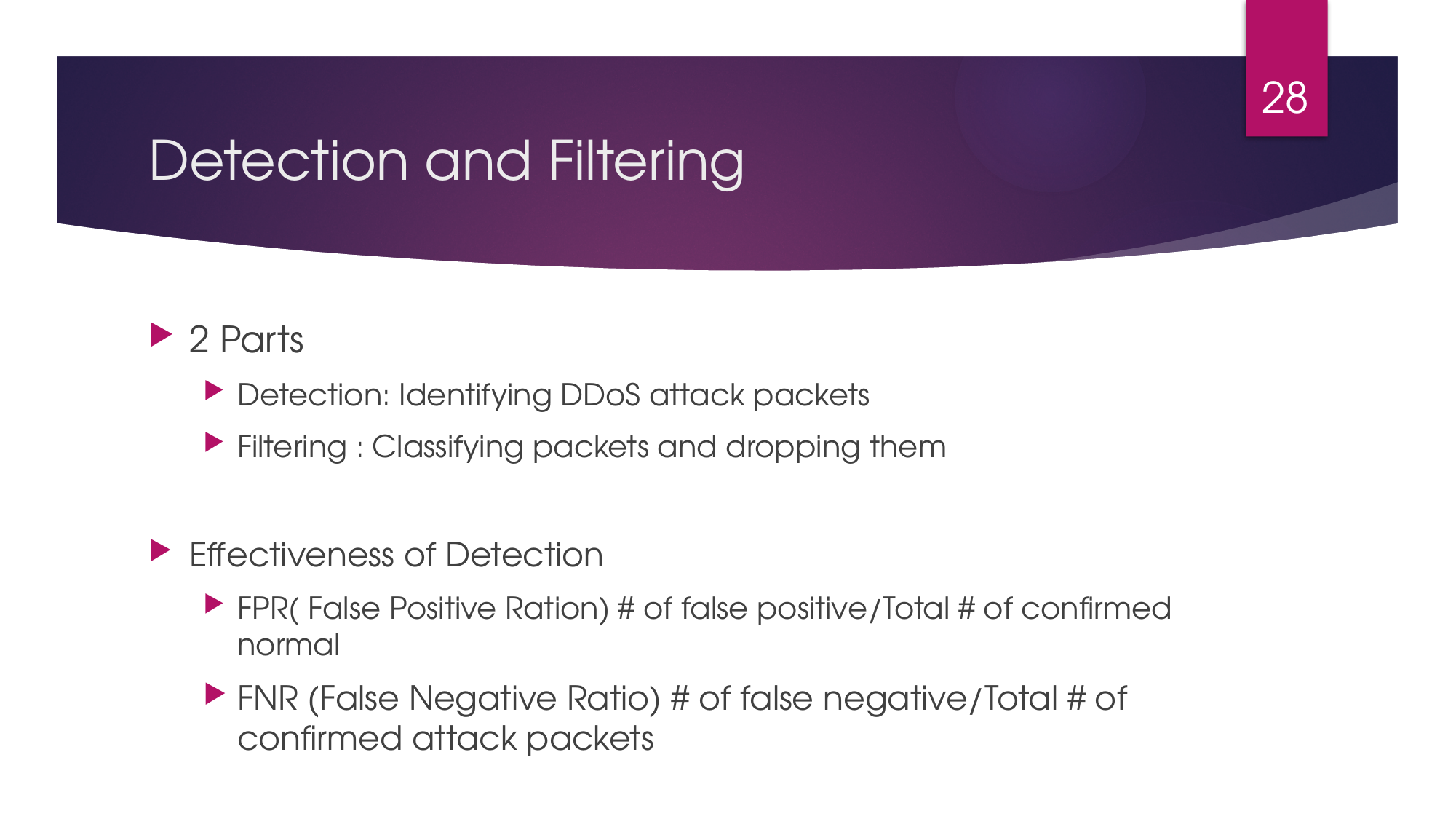

28
# Detection and Filtering
2 Parts
Detection: Identifying DDoS attack packets
Filtering : Classifying packets and dropping them

Effectiveness of Detection
FPR( False Positive Ration) # of false positive/Total # of confirmed normal
FNR (False Negative Ratio) # of false negative/Total # of confirmed attack packets